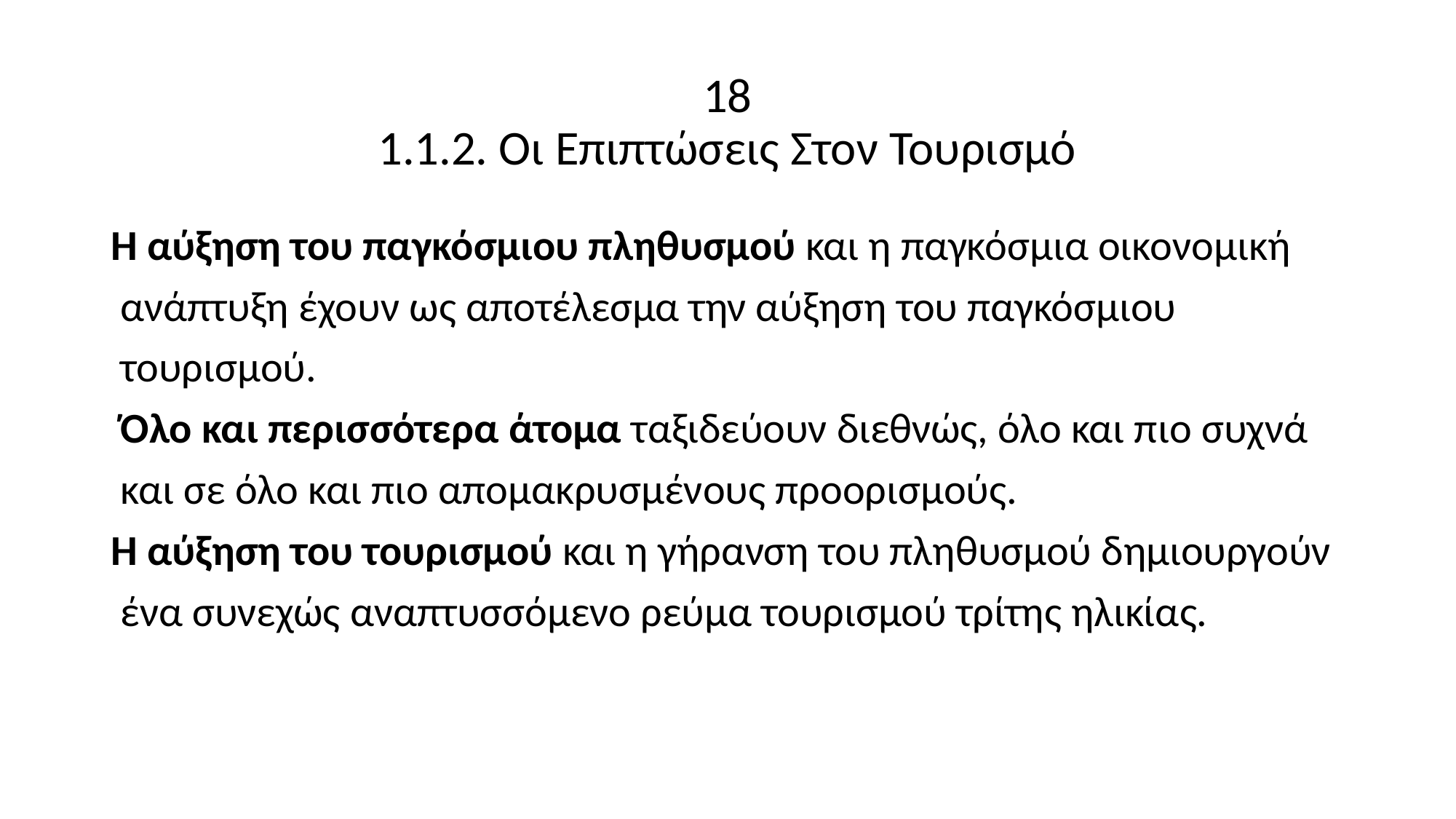

# 18 1.1.2. Οι Επιπτώσεις Στον Τουρισμό
Η αύξηση του παγκόσμιου πληθυσμού και η παγκόσμια οικονομική
 ανάπτυξη έχουν ως αποτέλεσμα την αύξηση του παγκόσμιου
 τουρισμού.
 Όλο και περισσότερα άτομα ταξιδεύουν διεθνώς, όλο και πιο συχνά
 και σε όλο και πιο απομακρυσμένους προορισμούς.
Η αύξηση του τουρισμού και η γήρανση του πληθυσμού δημιουργούν
 ένα συνεχώς αναπτυσσόμενο ρεύμα τουρισμού τρίτης ηλικίας.